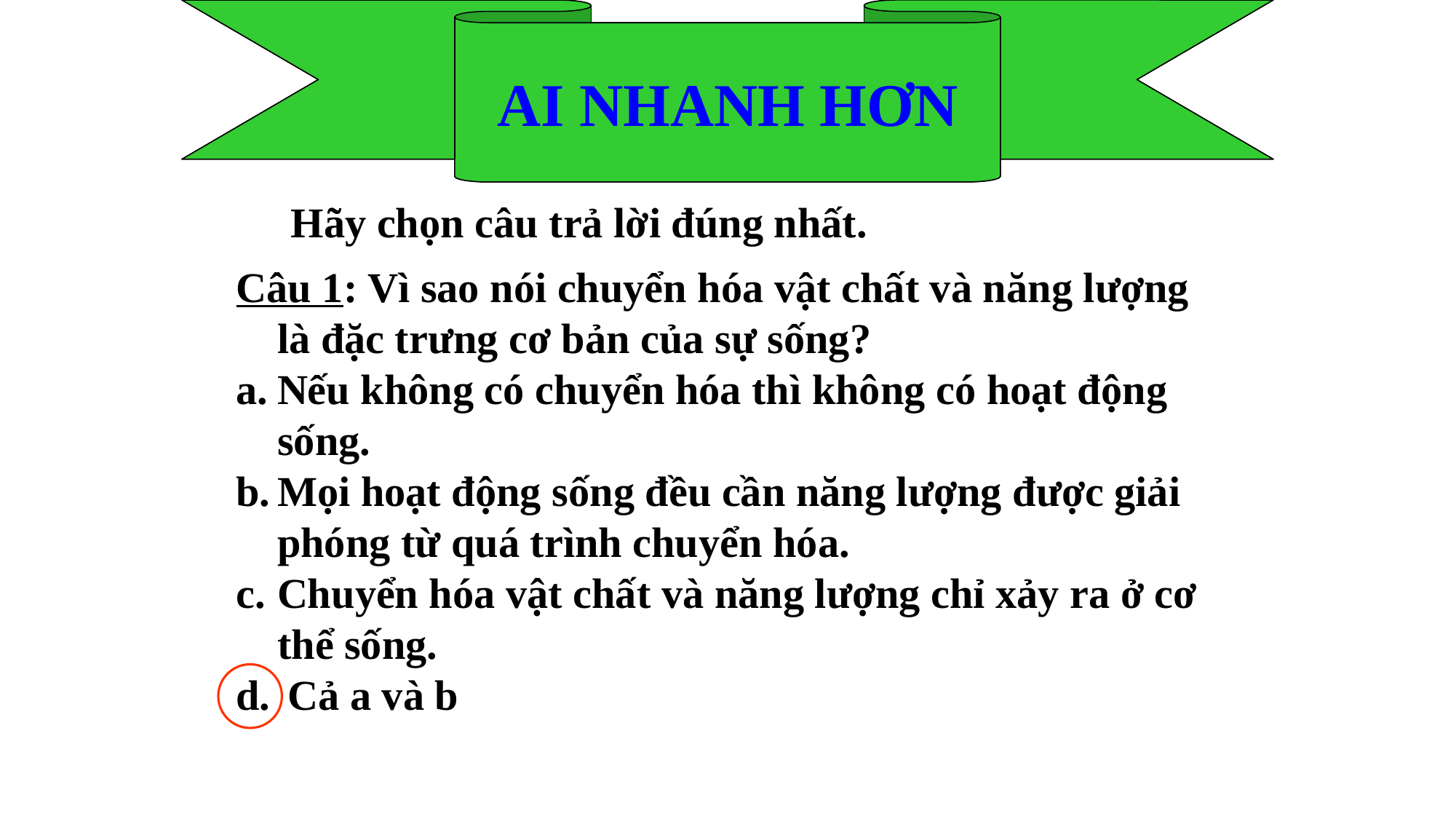

AI NHANH HƠN
AI NHANH HƠN
Hãy chọn câu trả lời đúng nhất.
Câu 1: Vì sao nói chuyển hóa vật chất và năng lượng là đặc trưng cơ bản của sự sống?
Nếu không có chuyển hóa thì không có hoạt động sống.
Mọi hoạt động sống đều cần năng lượng được giải phóng từ quá trình chuyển hóa.
Chuyển hóa vật chất và năng lượng chỉ xảy ra ở cơ thể sống.
 Cả a và b